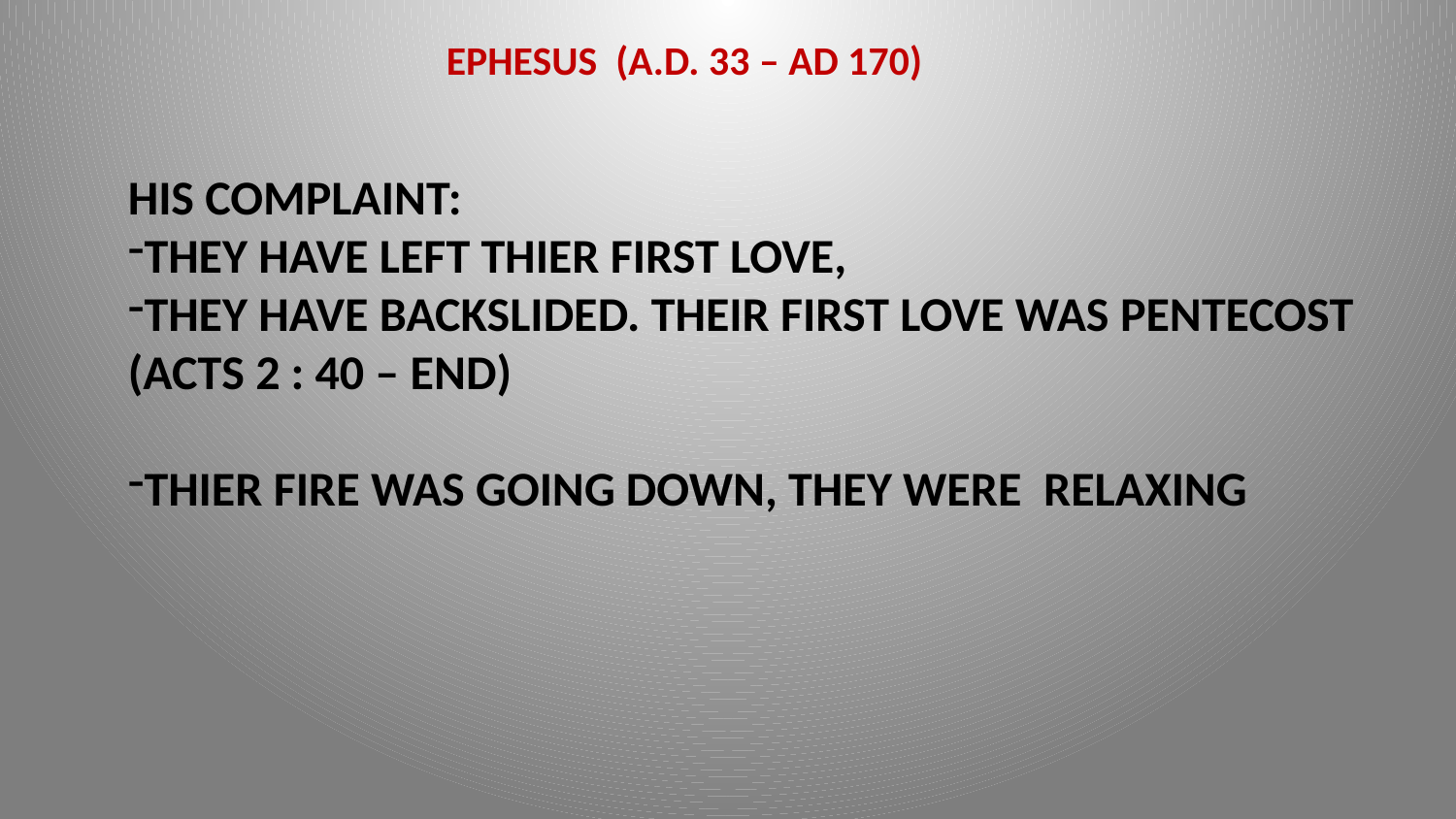

EPHESUS  (A.D. 33 – AD 170)
HIS COMPLAINT:
THEY HAVE LEFT THIER FIRST LOVE,
THEY HAVE BACKSLIDED. THEIR FIRST LOVE WAS PENTECOST (ACTS 2 : 40 – END)

THIER FIRE WAS GOING DOWN, THEY WERE  RELAXING